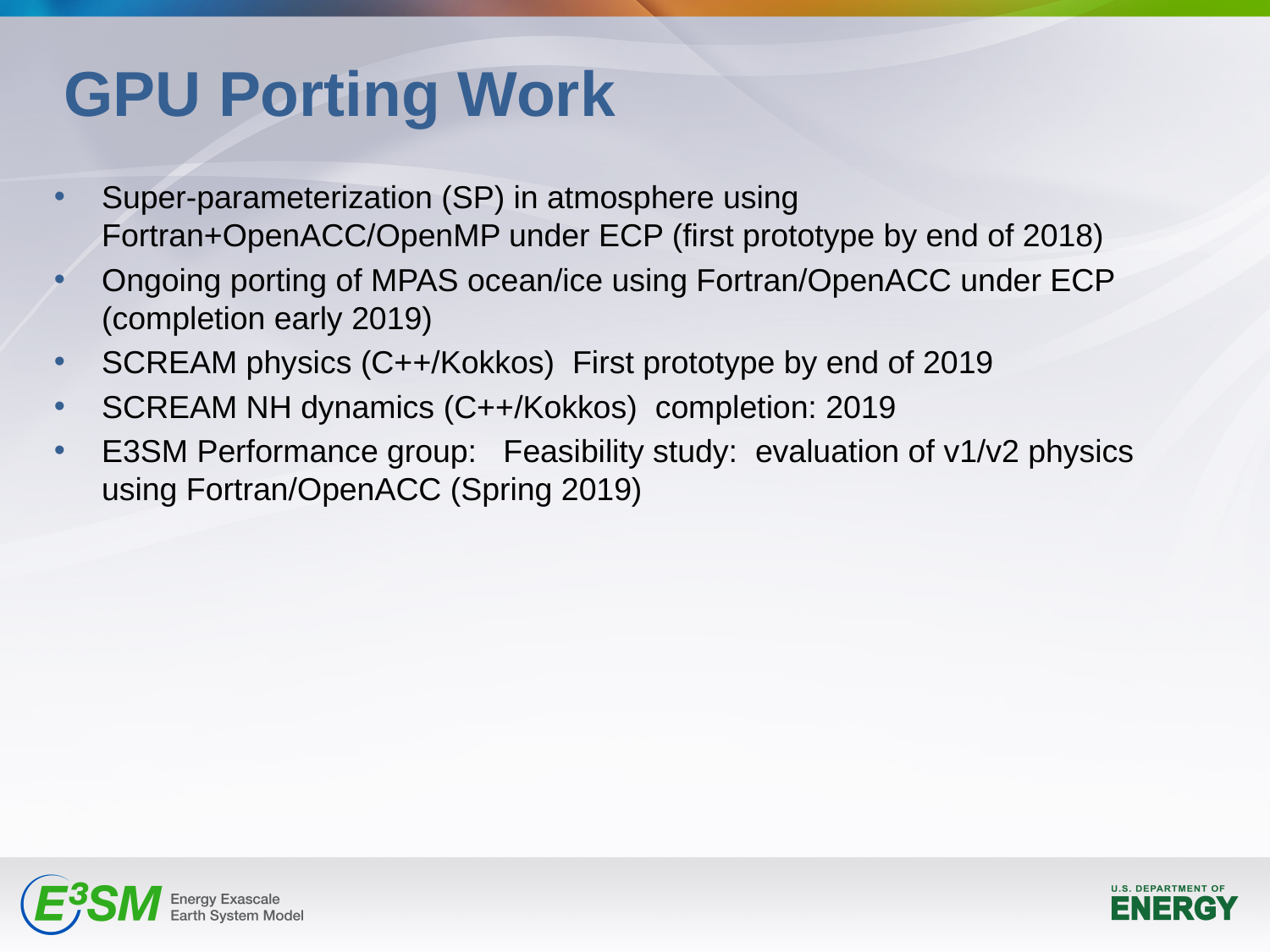

# GPU Porting Work
Super-parameterization (SP) in atmosphere using Fortran+OpenACC/OpenMP under ECP (first prototype by end of 2018)
Ongoing porting of MPAS ocean/ice using Fortran/OpenACC under ECP (completion early 2019)
SCREAM physics (C++/Kokkos)  First prototype by end of 2019
SCREAM NH dynamics (C++/Kokkos)  completion: 2019
E3SM Performance group:   Feasibility study:  evaluation of v1/v2 physics using Fortran/OpenACC (Spring 2019)